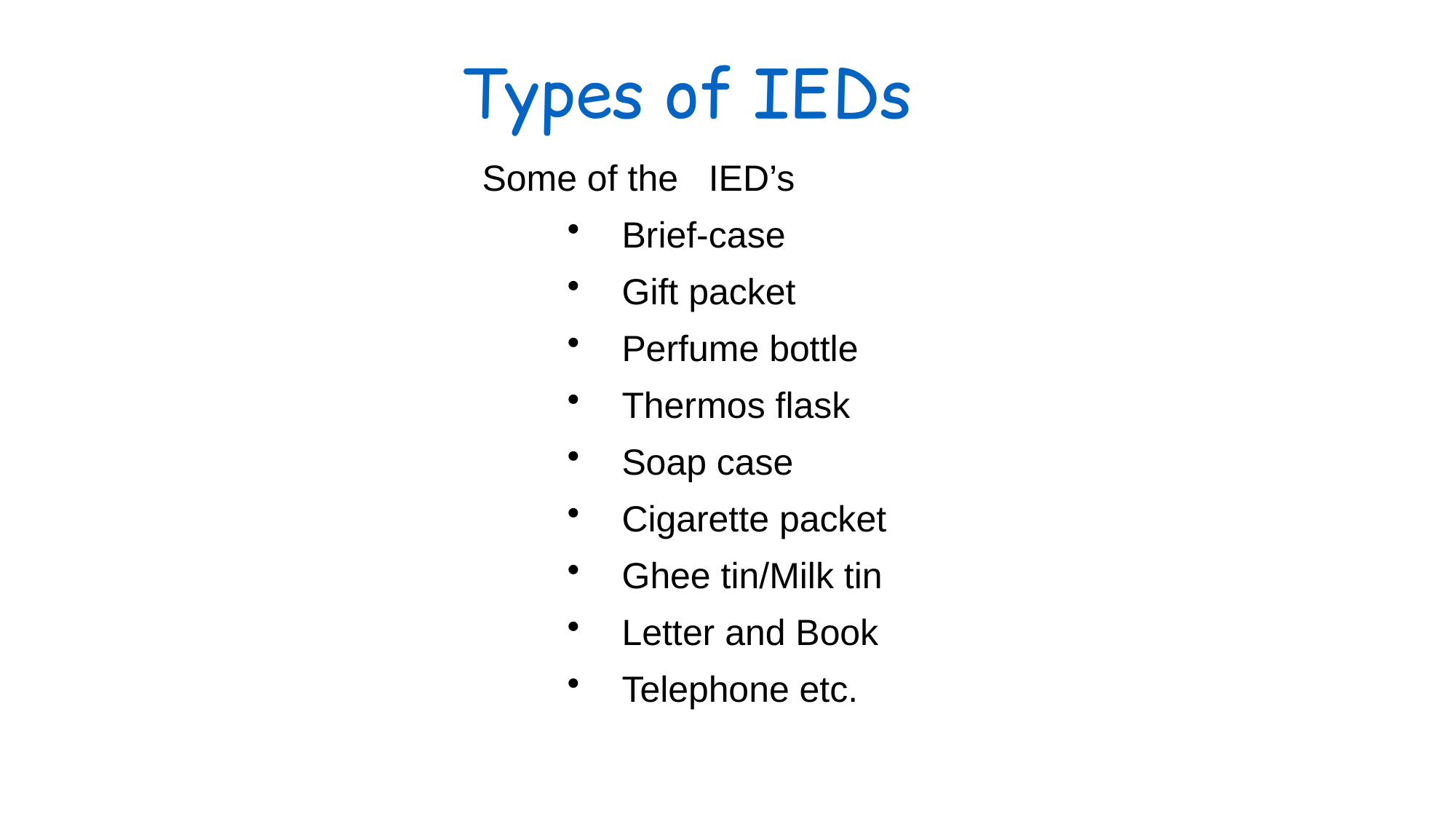

Types of IEDs
       Some of the   IED’s
Brief-case
Gift packet
Perfume bottle
Thermos flask
Soap case
Cigarette packet
Ghee tin/Milk tin
Letter and Book
Telephone etc.